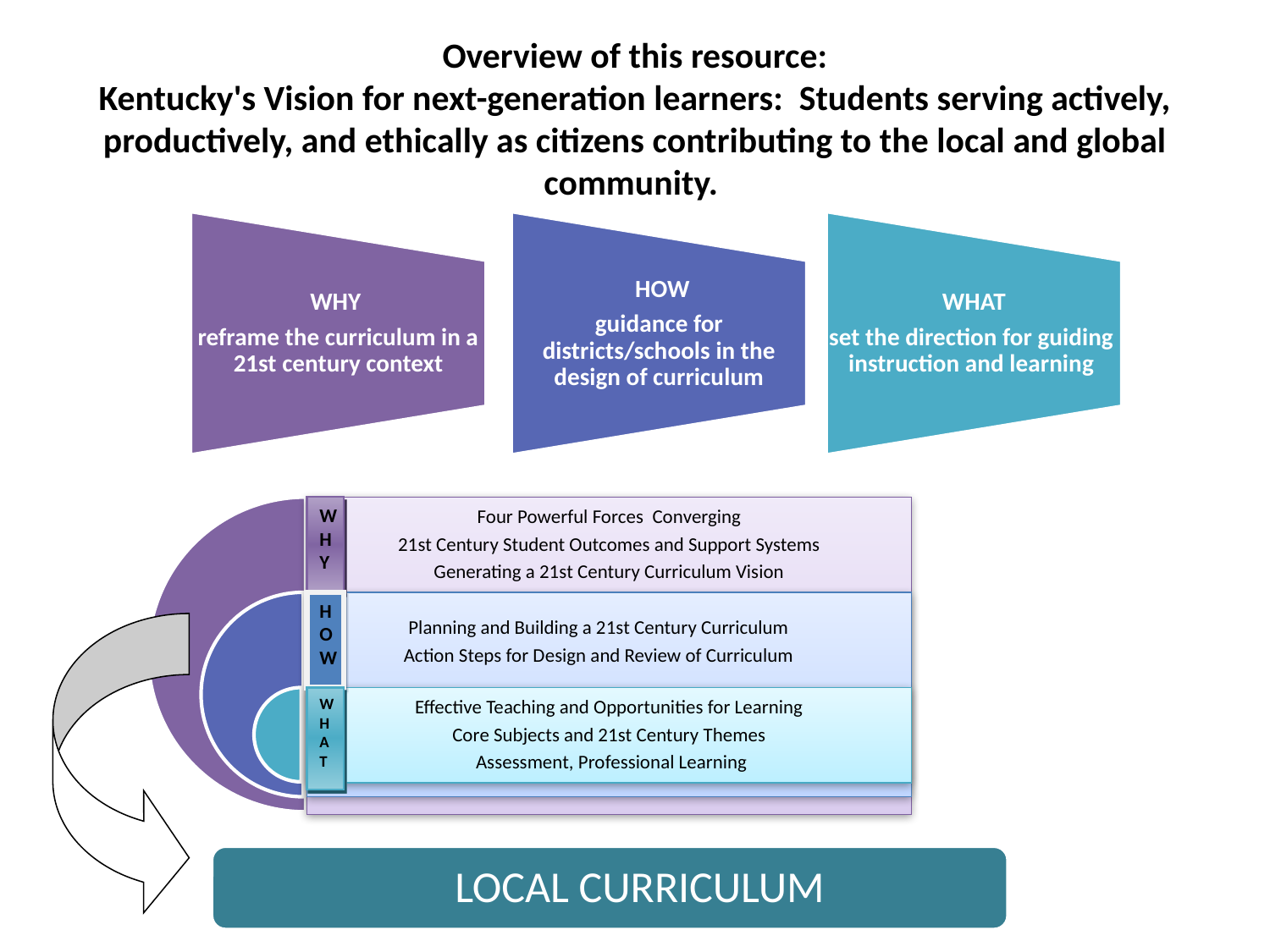

# Overview of this resource: Kentucky's Vision for next-generation learners:  Students serving actively, productively, and ethically as citizens contributing to the local and global community.
WHY
reframe the curriculum in a 21st century context
 HOW
guidance for districts/schools in the design of curriculum
WHAT
set the direction for guiding  instruction and learning

Four Powerful Forces  Converging
21st Century Student Outcomes and Support Systems
Generating a 21st Century Curriculum Vision
WHY

Planning and Building a 21st Century Curriculum
Action Steps for Design and Review of Curriculum

HOW

Effective Teaching and Opportunities for Learning
Core Subjects and 21st Century Themes
 Assessment, Professional Learning
WHAT

      LOCAL CURRICULUM